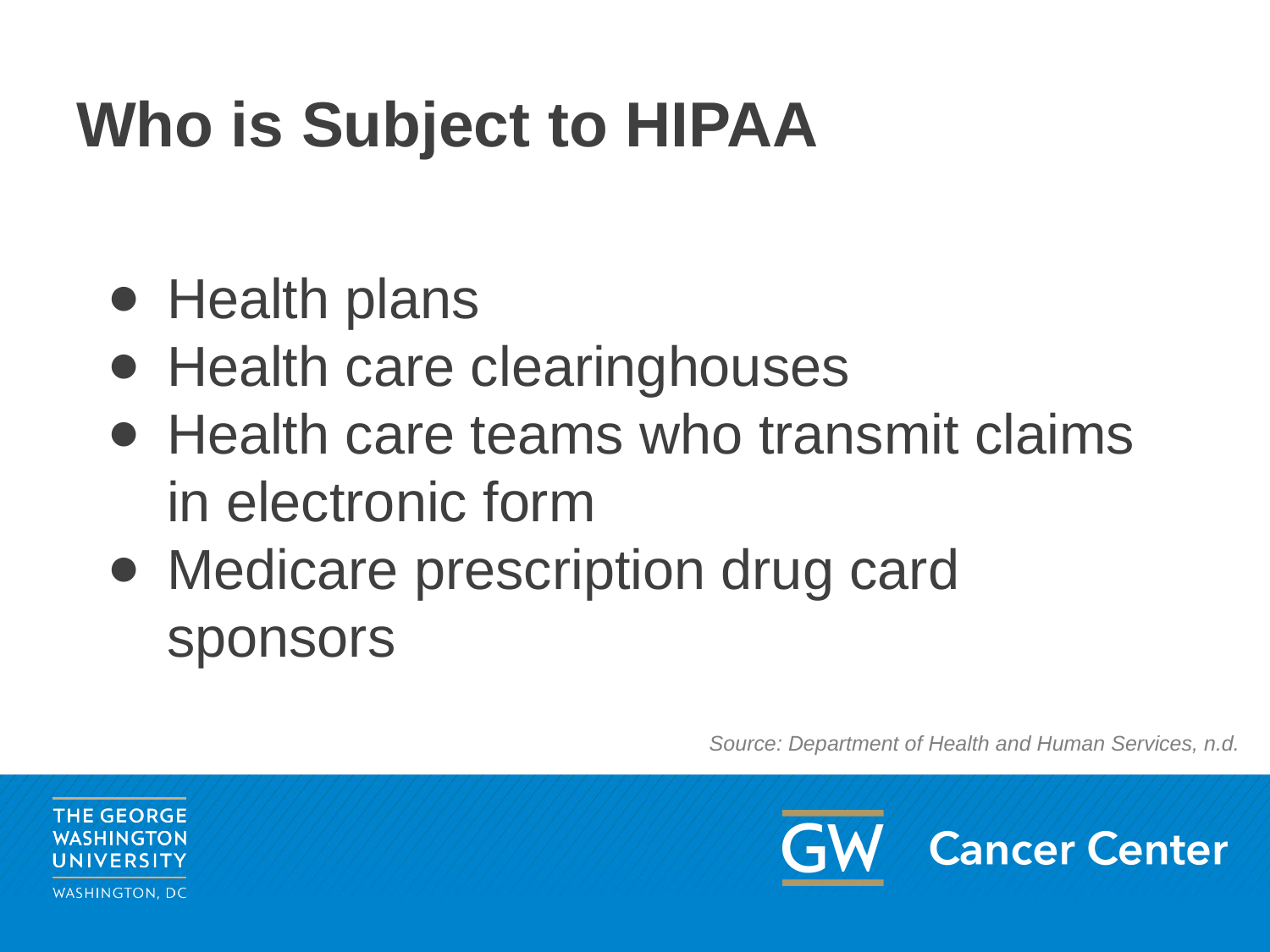

# Who is Subject to HIPAA
Health plans
Health care clearinghouses
Health care teams who transmit claims in electronic form
Medicare prescription drug card sponsors

Source: Department of Health and Human Services, n.d.